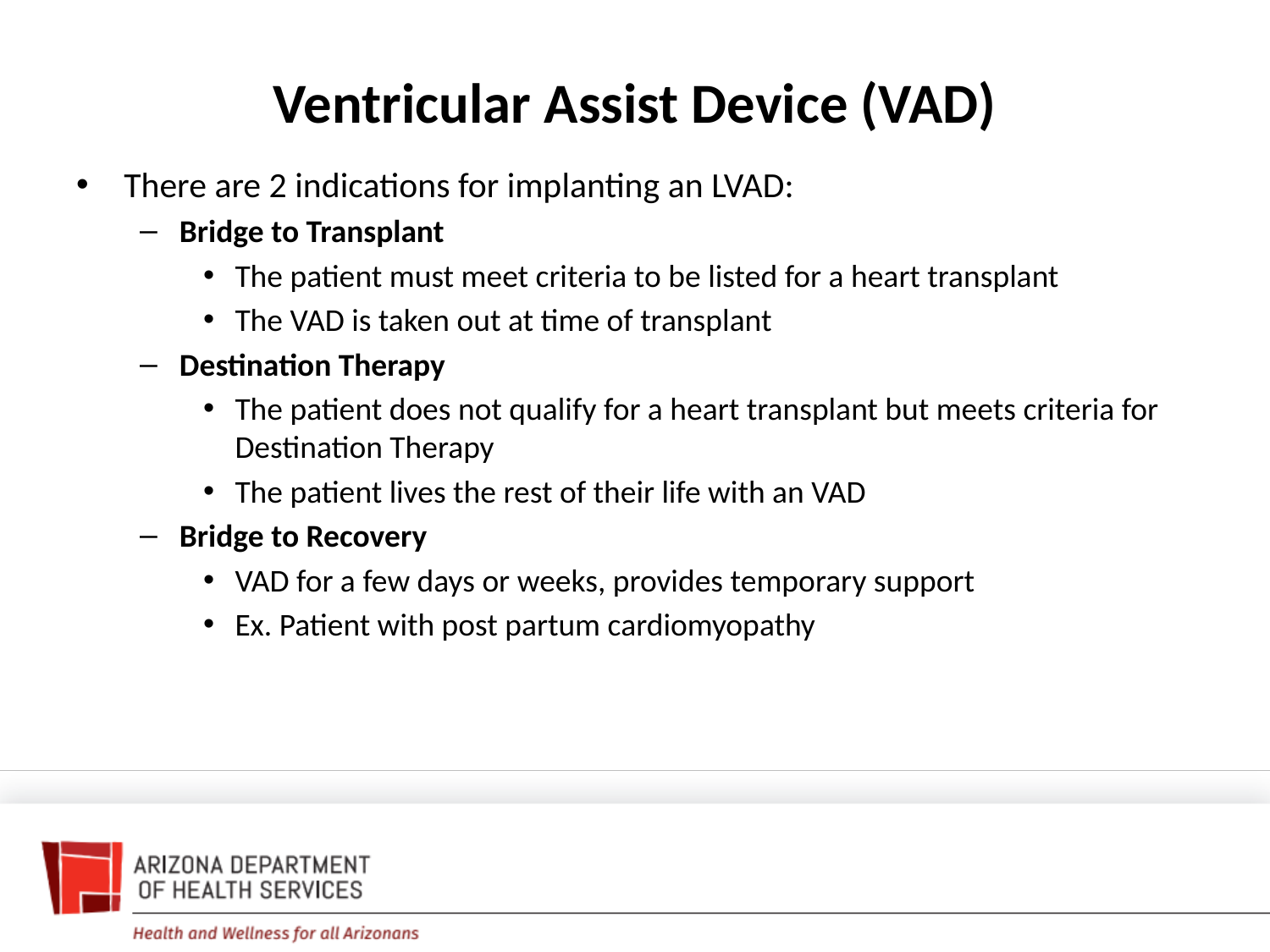

# Ventricular Assist Device (VAD)
There are 2 indications for implanting an LVAD:
Bridge to Transplant
The patient must meet criteria to be listed for a heart transplant
The VAD is taken out at time of transplant
Destination Therapy
The patient does not qualify for a heart transplant but meets criteria for Destination Therapy
The patient lives the rest of their life with an VAD
Bridge to Recovery
VAD for a few days or weeks, provides temporary support
Ex. Patient with post partum cardiomyopathy